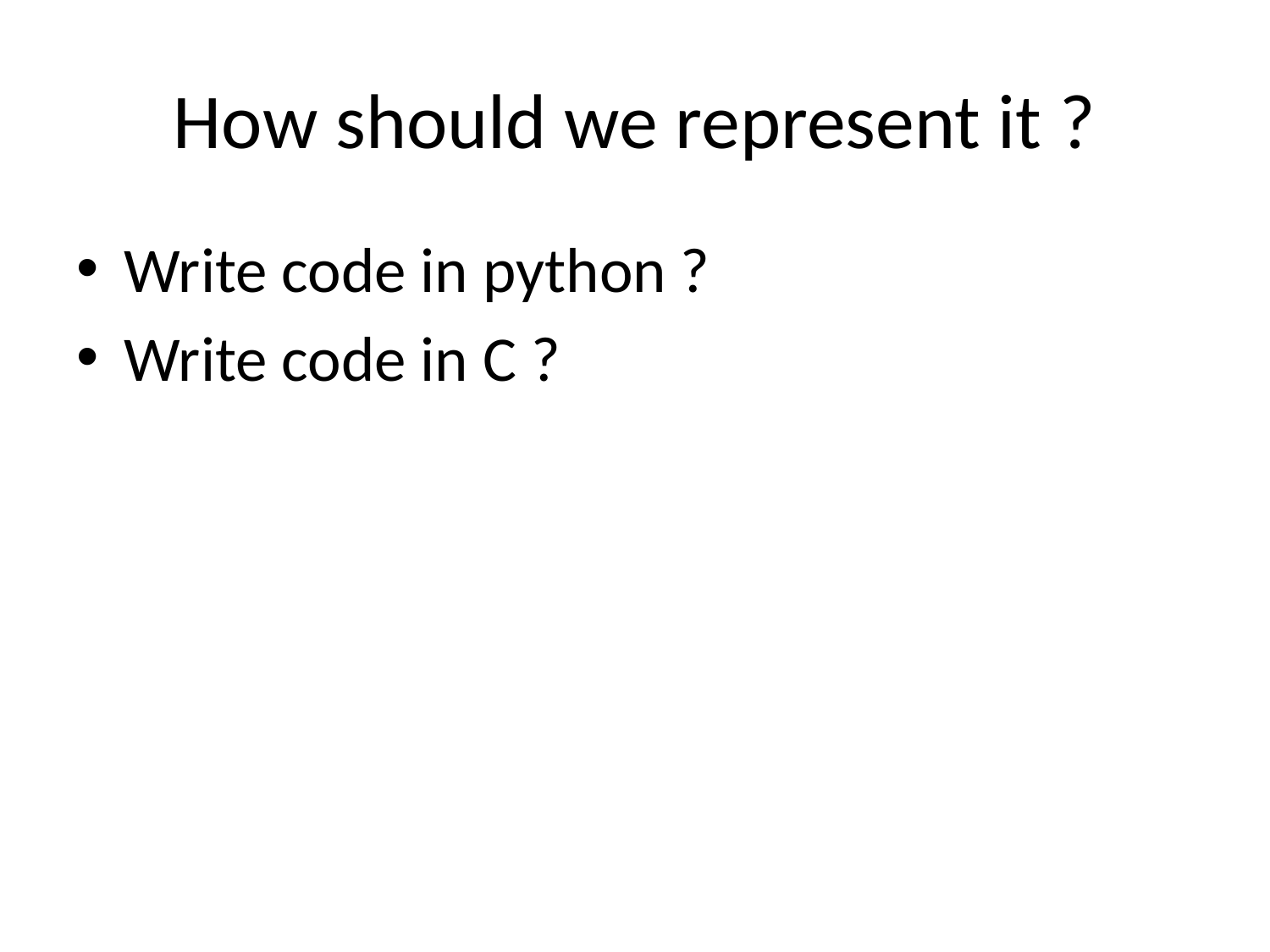

# How should we represent it ?
Write code in python ?
Write code in C ?